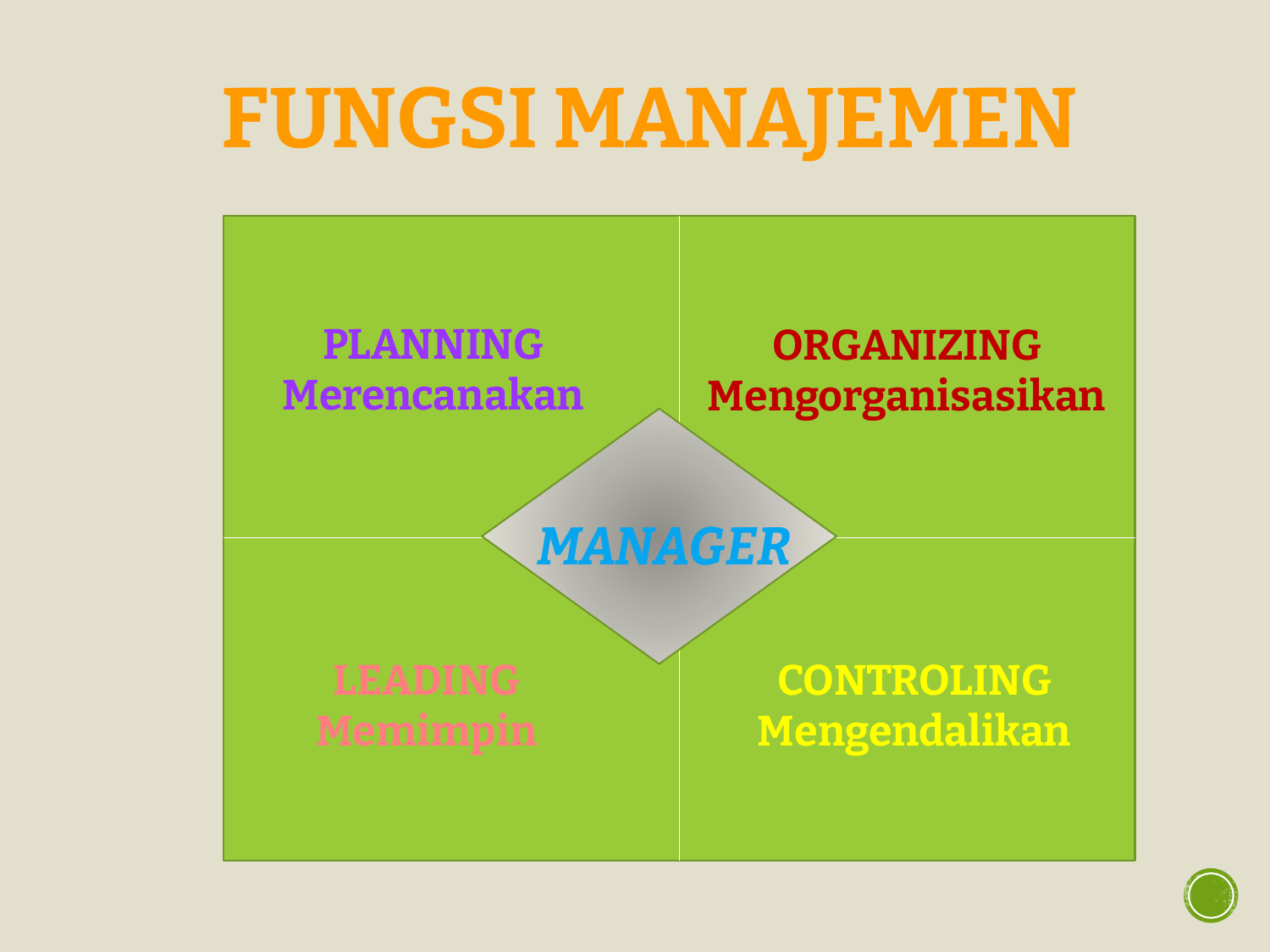

# FUNGSI MANAJEMEN

PLANNING Merencanakan
ORGANIZING
Mengorganisasikan

MANAGER
LEADING Memimpin
CONTROLING Mengendalikan